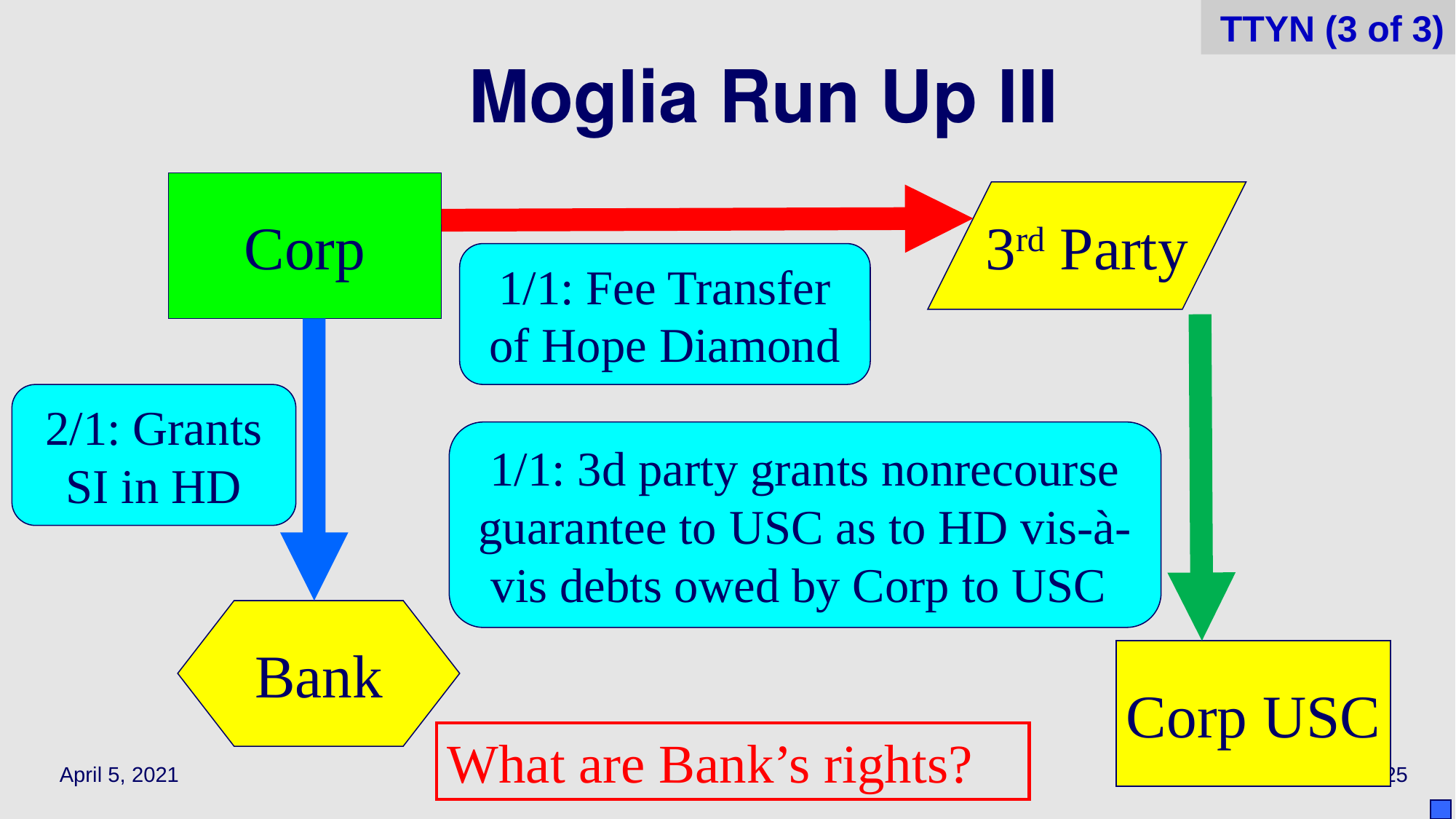

TTYN (3 of 3)
# Moglia Run Up III
Corp
3rd Party

1/1: Fee Transfer of Hope Diamond

2/1: Grants SI in HD
1/1: 3d party grants nonrecourse guarantee to USC as to HD vis-à-vis debts owed by Corp to USC
Bank
Corp USC
What are Bank’s rights?
April 5, 2021
25